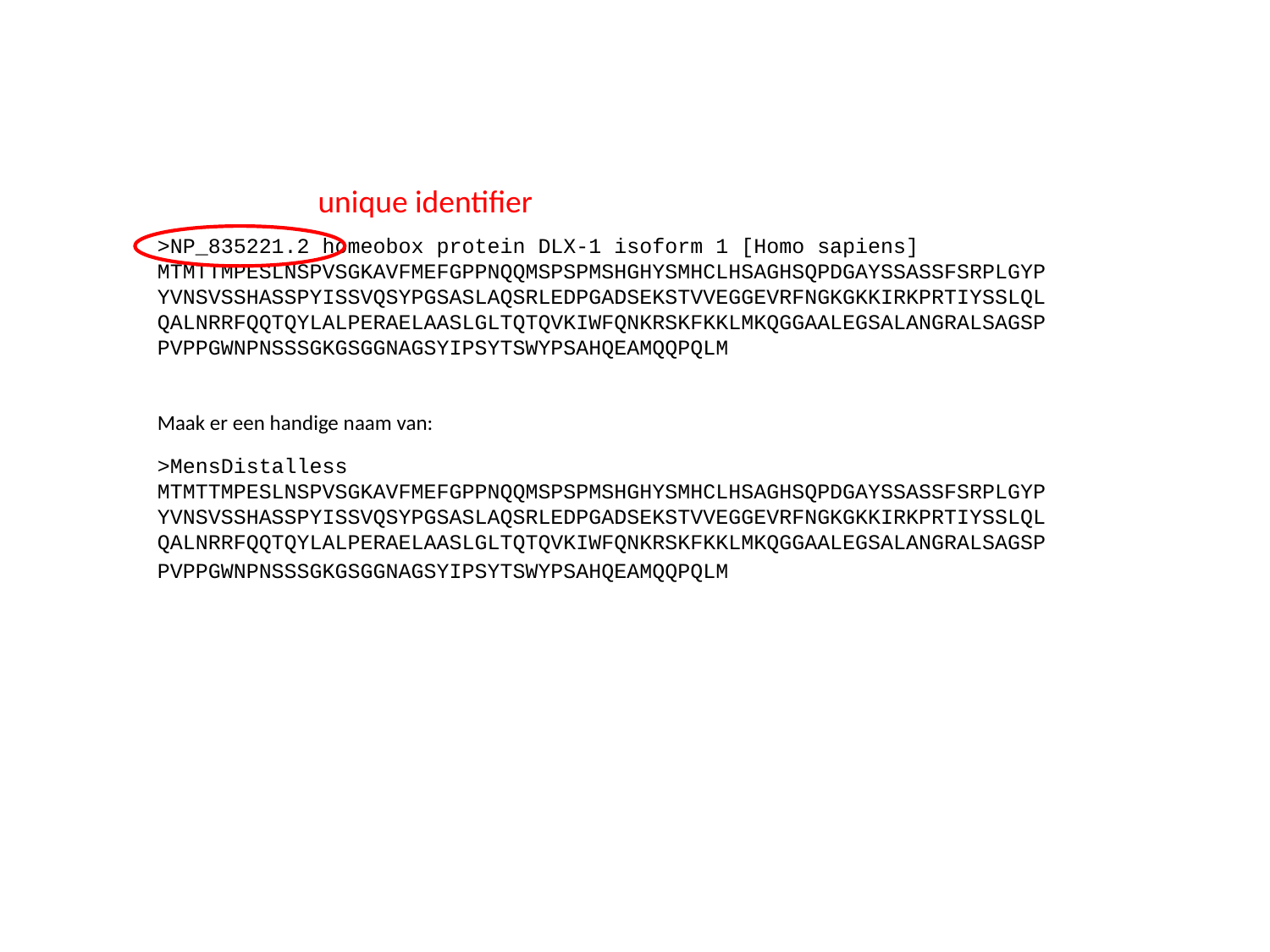

unique identifier

>NP_835221.2 homeobox protein DLX-1 isoform 1 [Homo sapiens]
MTMTTMPESLNSPVSGKAVFMEFGPPNQQMSPSPMSHGHYSMHCLHSAGHSQPDGAYSSASSFSRPLGYP
YVNSVSSHASSPYISSVQSYPGSASLAQSRLEDPGADSEKSTVVEGGEVRFNGKGKKIRKPRTIYSSLQL
QALNRRFQQTQYLALPERAELAASLGLTQTQVKIWFQNKRSKFKKLMKQGGAALEGSALANGRALSAGSP
PVPPGWNPNSSSGKGSGGNAGSYIPSYTSWYPSAHQEAMQQPQLM

Maak er een handige naam van:
>MensDistalless
MTMTTMPESLNSPVSGKAVFMEFGPPNQQMSPSPMSHGHYSMHCLHSAGHSQPDGAYSSASSFSRPLGYP
YVNSVSSHASSPYISSVQSYPGSASLAQSRLEDPGADSEKSTVVEGGEVRFNGKGKKIRKPRTIYSSLQL
QALNRRFQQTQYLALPERAELAASLGLTQTQVKIWFQNKRSKFKKLMKQGGAALEGSALANGRALSAGSP
PVPPGWNPNSSSGKGSGGNAGSYIPSYTSWYPSAHQEAMQQPQLM